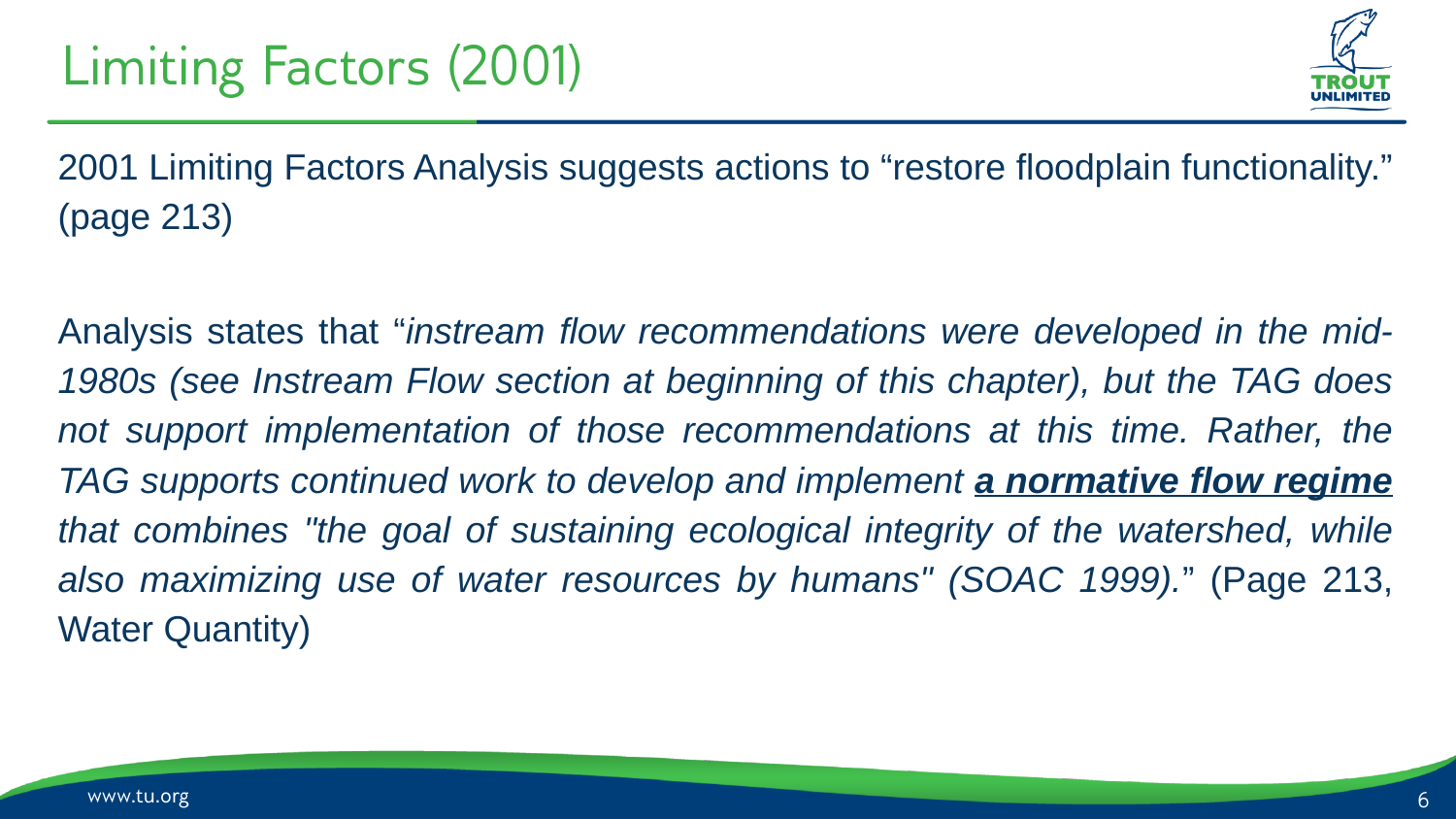

# Limiting Factors (2001)
2001 Limiting Factors Analysis suggests actions to “restore floodplain functionality.” (page 213)

Analysis states that “instream flow recommendations were developed in the mid-1980s (see Instream Flow section at beginning of this chapter), but the TAG does not support implementation of those recommendations at this time. Rather, the TAG supports continued work to develop and implement a normative flow regime that combines "the goal of sustaining ecological integrity of the watershed, while also maximizing use of water resources by humans" (SOAC 1999).” (Page 213, Water Quantity)
www.tu.org
6